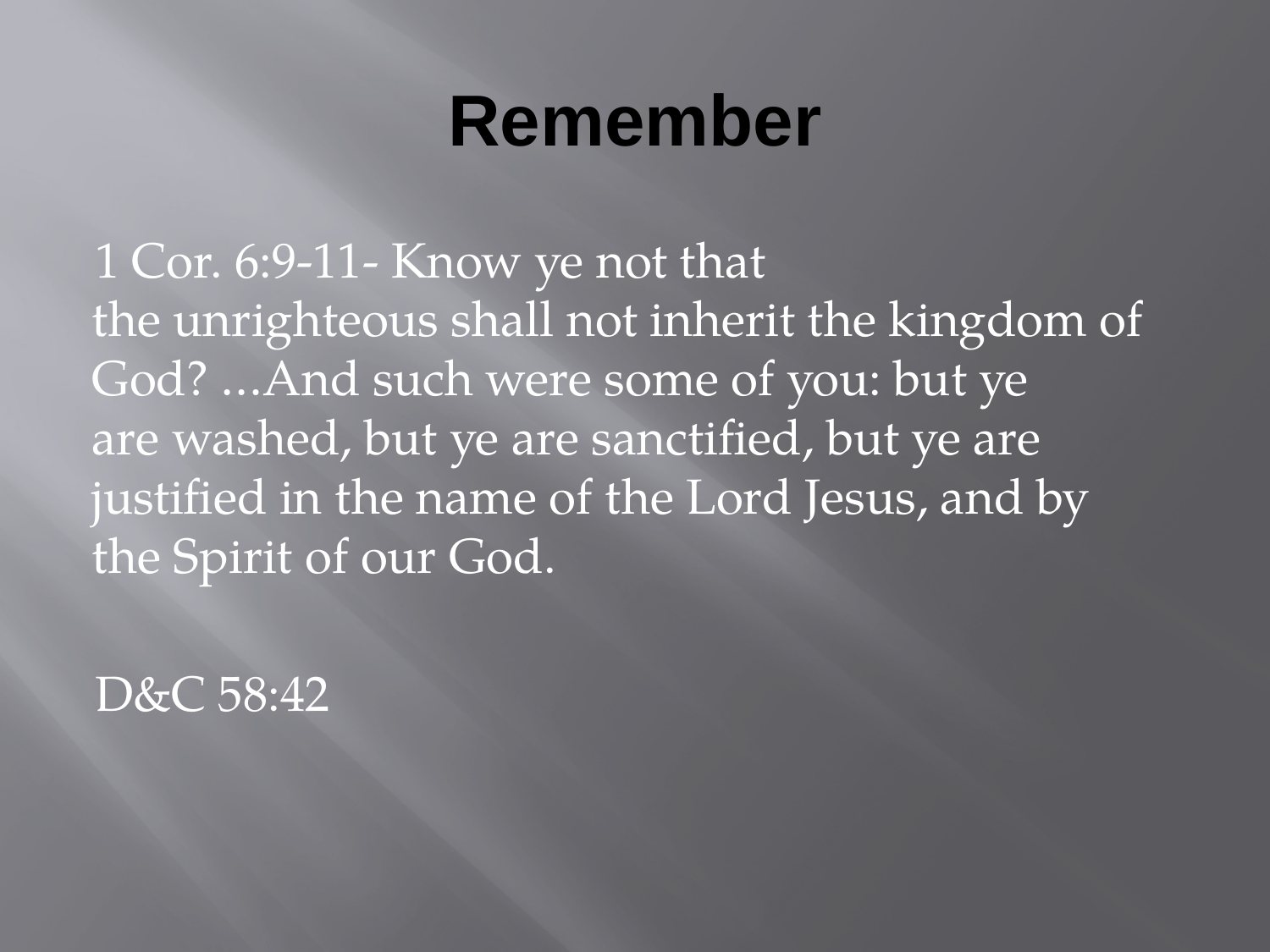

# Remember
1 Cor. 6:9-11- Know ye not that the unrighteous shall not inherit the kingdom of God? …And such were some of you: but ye are washed, but ye are sanctified, but ye are justified in the name of the Lord Jesus, and by the Spirit of our God.

D&C 58:42